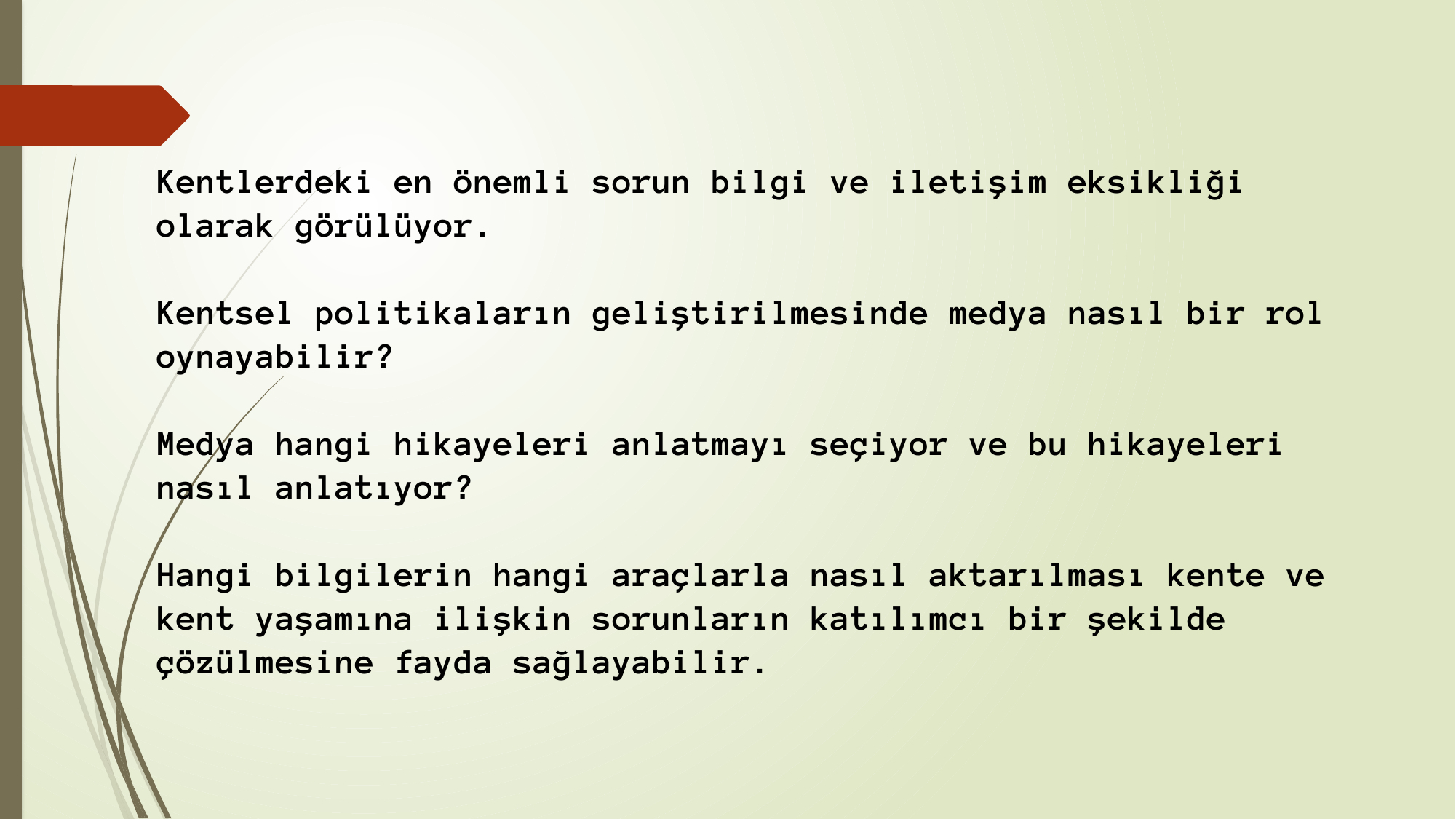

Kentlerdeki en önemli sorun bilgi ve iletişim eksikliği olarak görülüyor.

Kentsel politikaların geliştirilmesinde medya nasıl bir rol oynayabilir?

Medya hangi hikayeleri anlatmayı seçiyor ve bu hikayeleri nasıl anlatıyor?

Hangi bilgilerin hangi araçlarla nasıl aktarılması kente ve kent yaşamına ilişkin sorunların katılımcı bir şekilde çözülmesine fayda sağlayabilir.